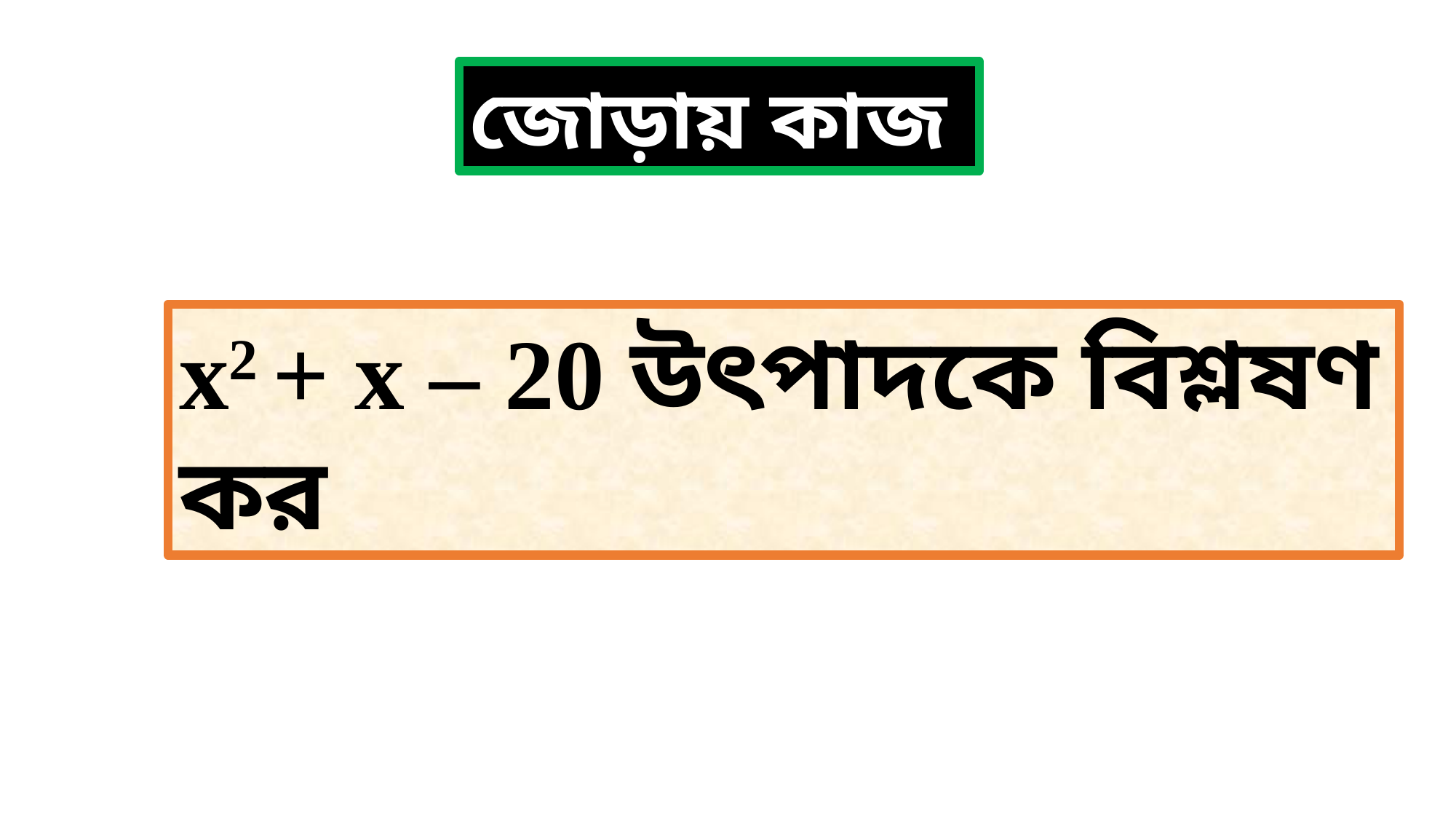

জোড়ায় কাজ
x2 + x – 20 উৎপাদকে বিশ্লষণ কর